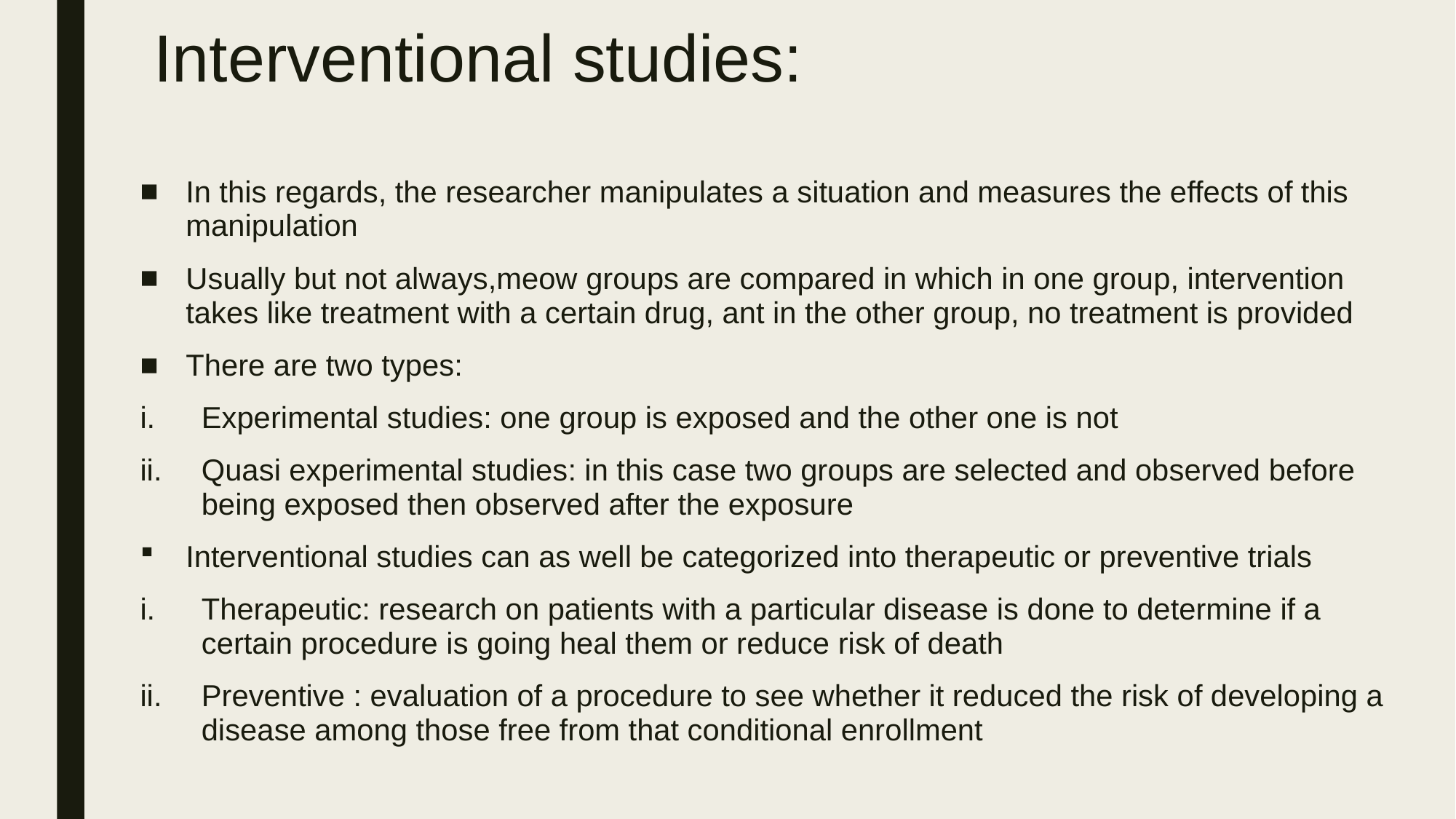

# Interventional studies:
In this regards, the researcher manipulates a situation and measures the effects of this  manipulation
Usually but not always,meow groups are compared in which in one group, intervention takes like treatment with a certain drug, ant in the other group, no treatment is provided
There are two types:
Experimental studies: one group is exposed and the other one is not
Quasi experimental studies: in this case two groups are selected and observed before being exposed then observed after the exposure
Interventional studies can as well be categorized into therapeutic or preventive trials
Therapeutic: research on patients with a particular disease is done to determine if a certain procedure is going heal them or reduce risk of death
Preventive : evaluation of a procedure to see whether it reduced the risk of developing a disease among those free from that conditional enrollment